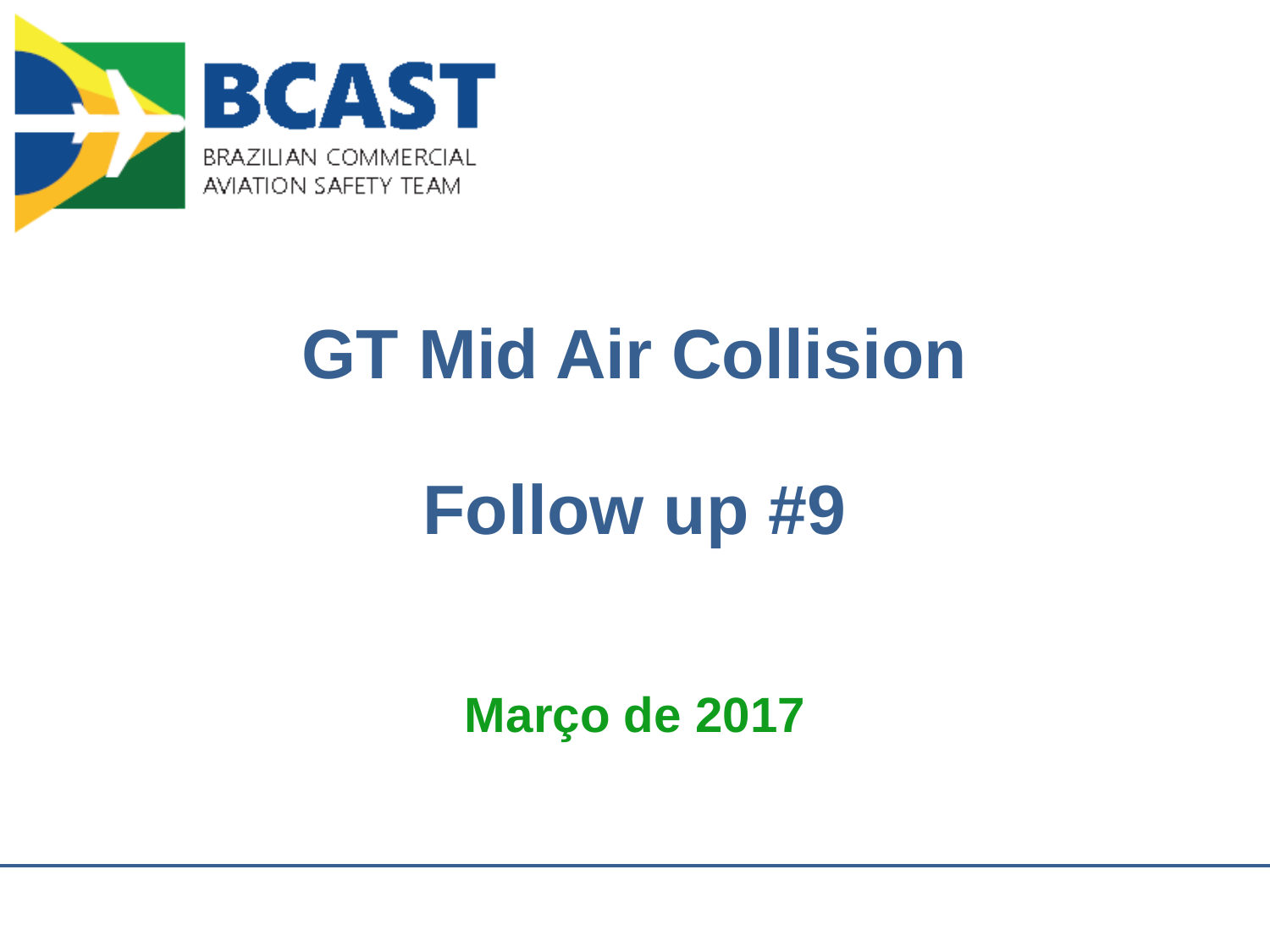

# GT Mid Air Collision Follow up #9

Março de 2017